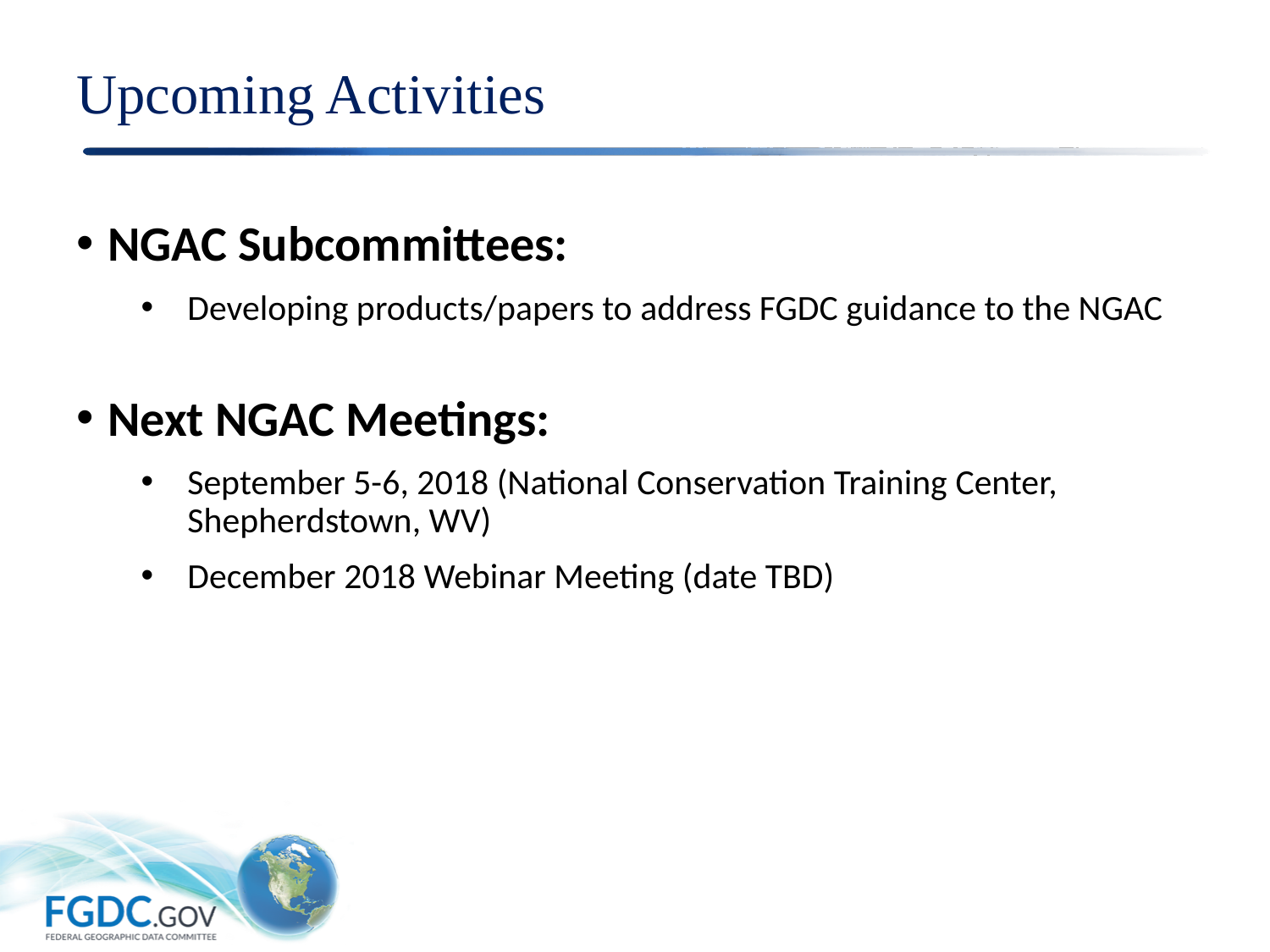

# Upcoming Activities
NGAC Subcommittees:
Developing products/papers to address FGDC guidance to the NGAC

Next NGAC Meetings:
September 5-6, 2018 (National Conservation Training Center, Shepherdstown, WV)
December 2018 Webinar Meeting (date TBD)